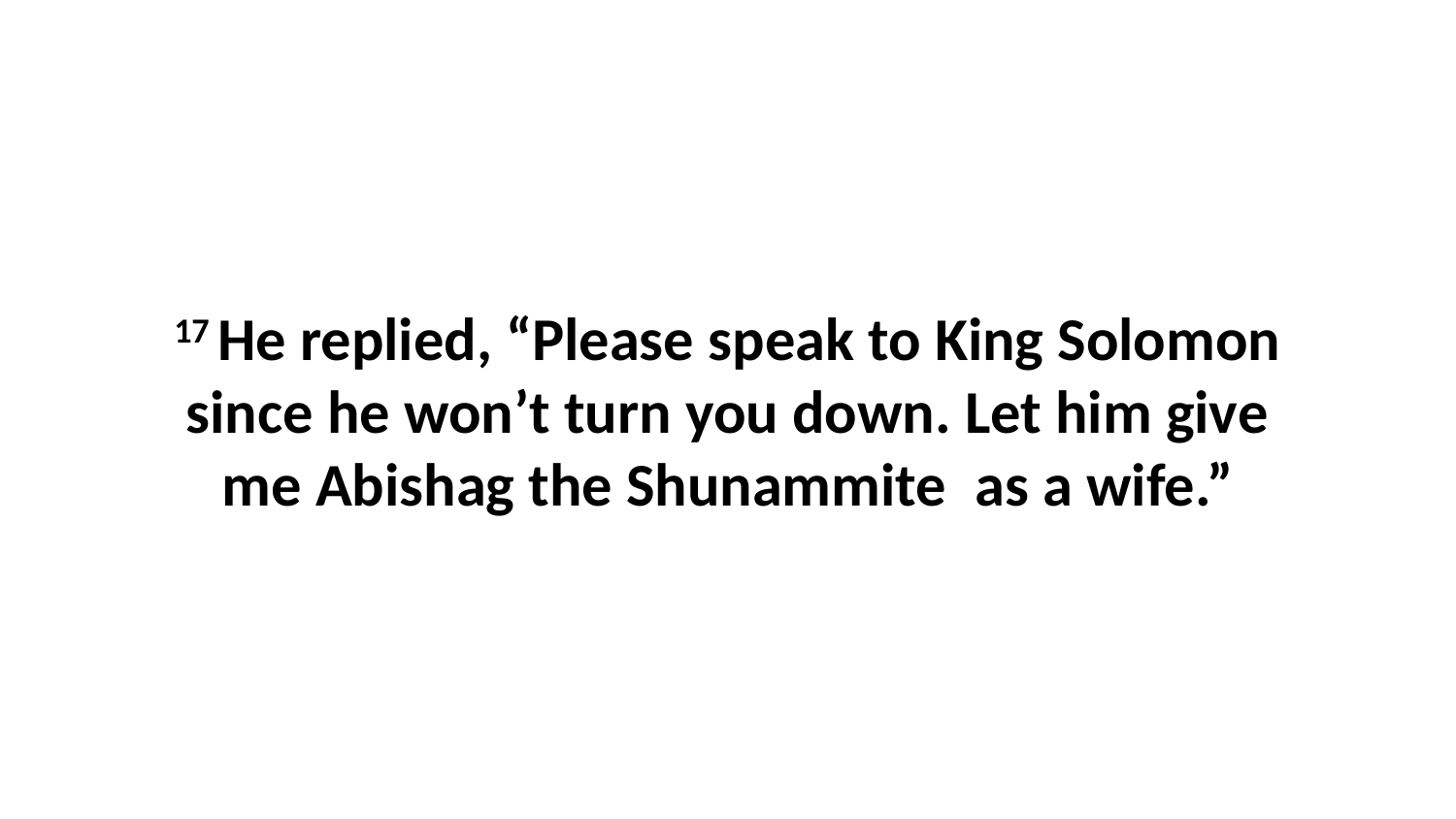

17 He replied, “Please speak to King Solomon since he won’t turn you down. Let him give me Abishag the Shunammite  as a wife.”